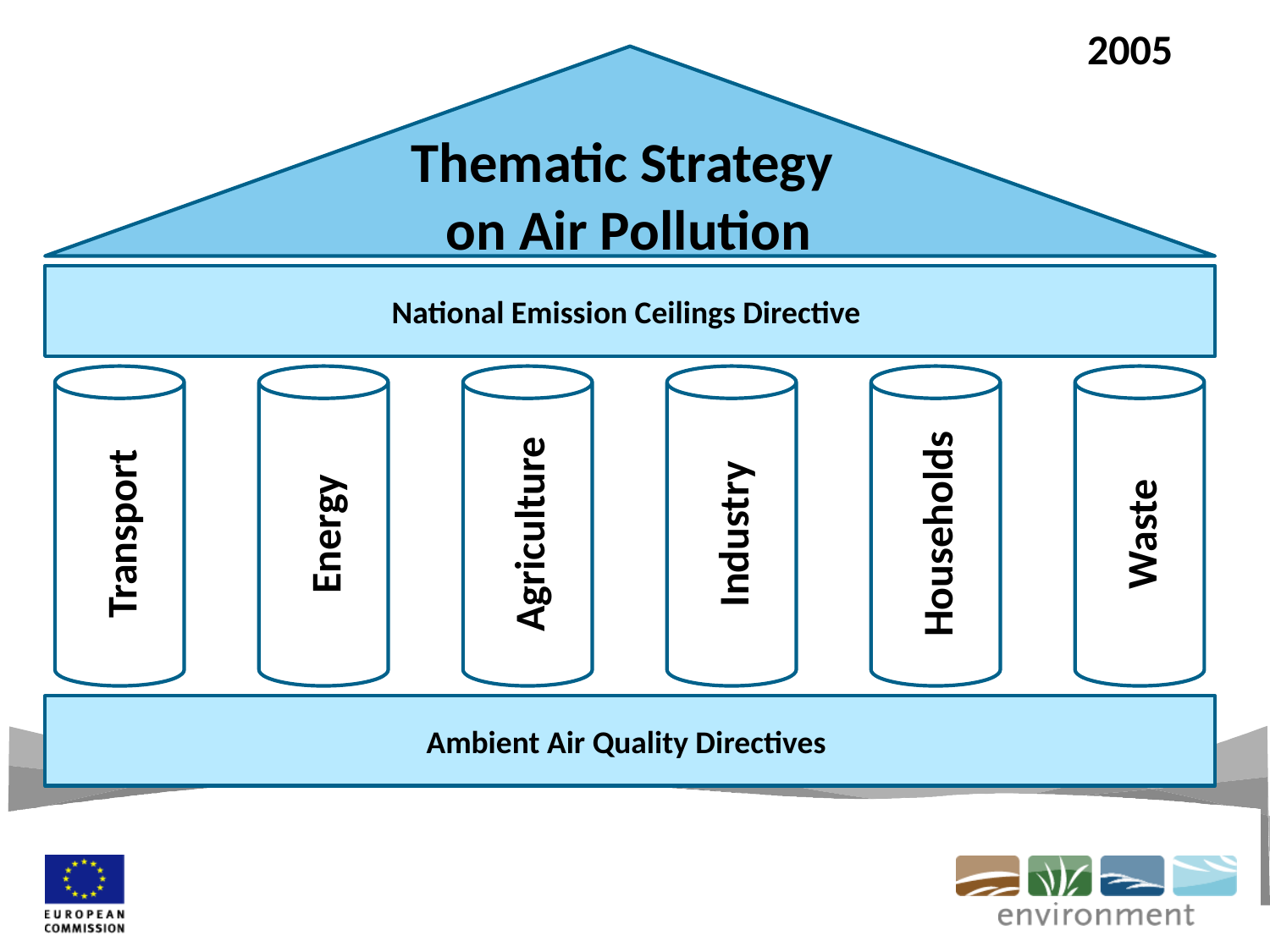

2005
Thematic Strategy
on Air Pollution
National Emission Ceilings Directive
Transport
Energy
Agriculture
Industry
Households
Waste
Ambient Air Quality Directives